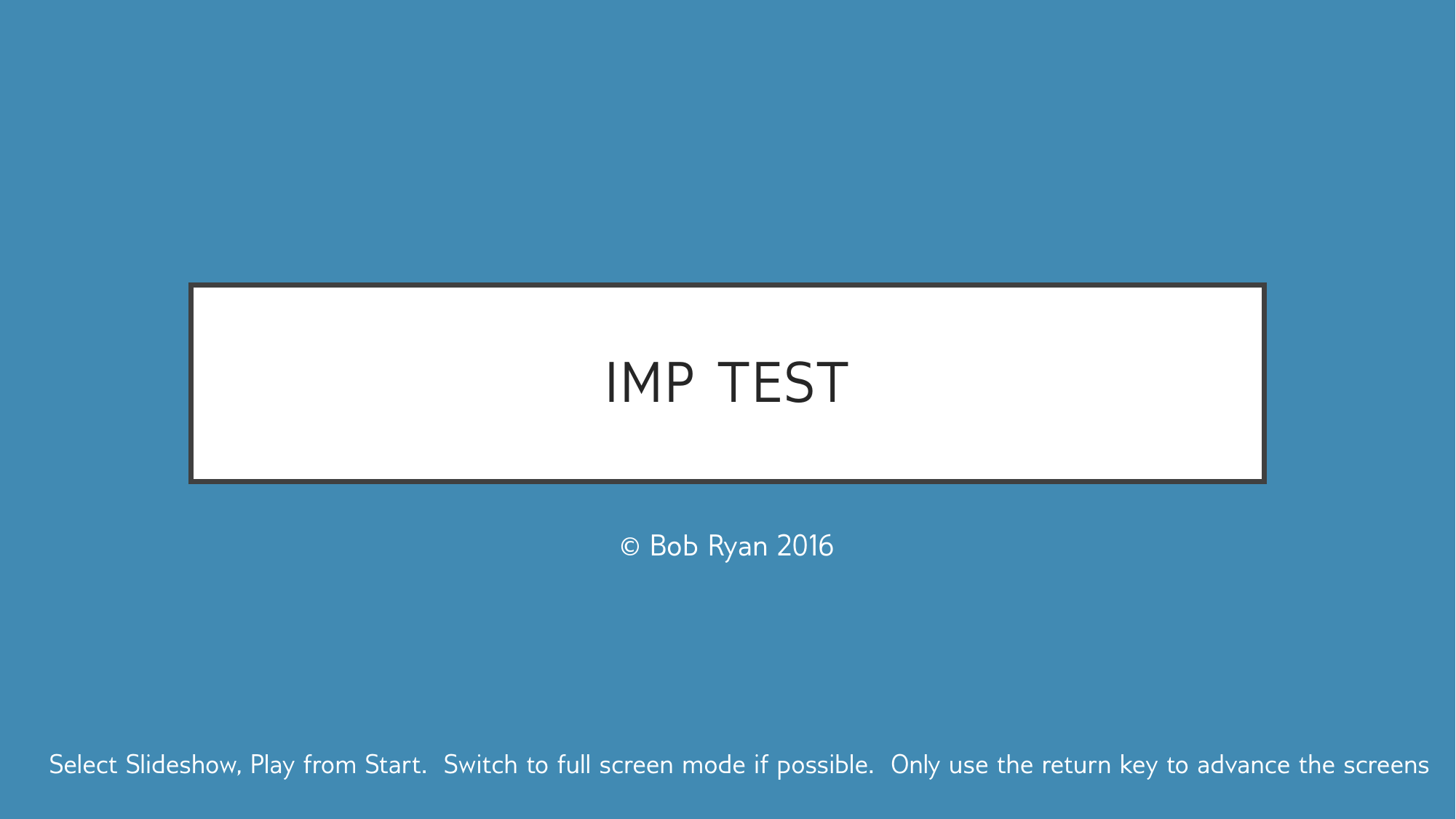

# IMP Test
© Bob Ryan 2016
Select Slideshow, Play from Start.  Switch to full screen mode if possible.  Only use the return key to advance the screens